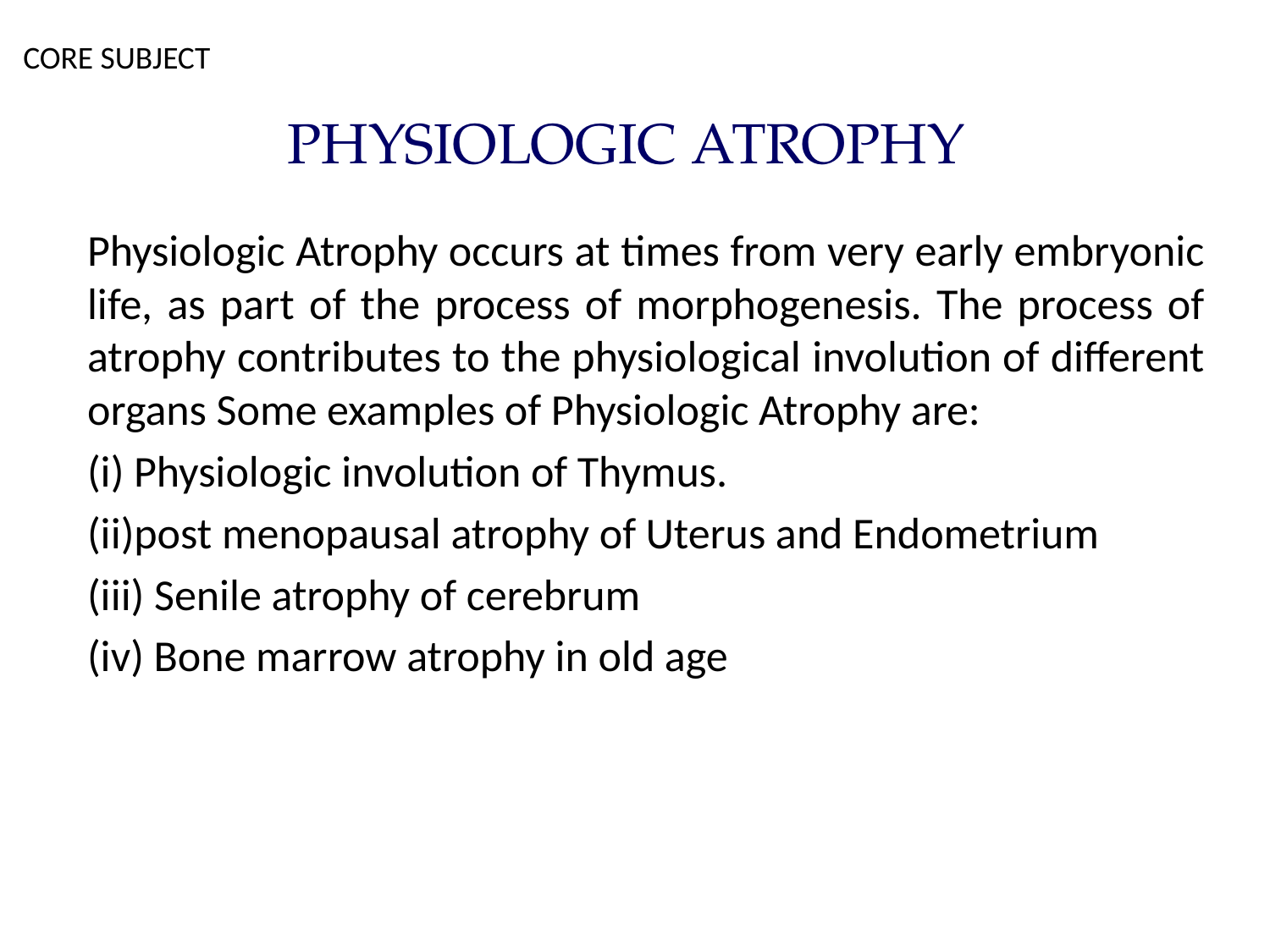

CORE SUBJECT
PHYSIOLOGIC ATROPHY
Physiologic Atrophy occurs at times from very early embryonic life, as part of the process of morphogenesis. The process of atrophy contributes to the physiological involution of different organs Some examples of Physiologic Atrophy are:
(i) Physiologic involution of Thymus.
(ii)post menopausal atrophy of Uterus and Endometrium
(iii) Senile atrophy of cerebrum
(iv) Bone marrow atrophy in old age